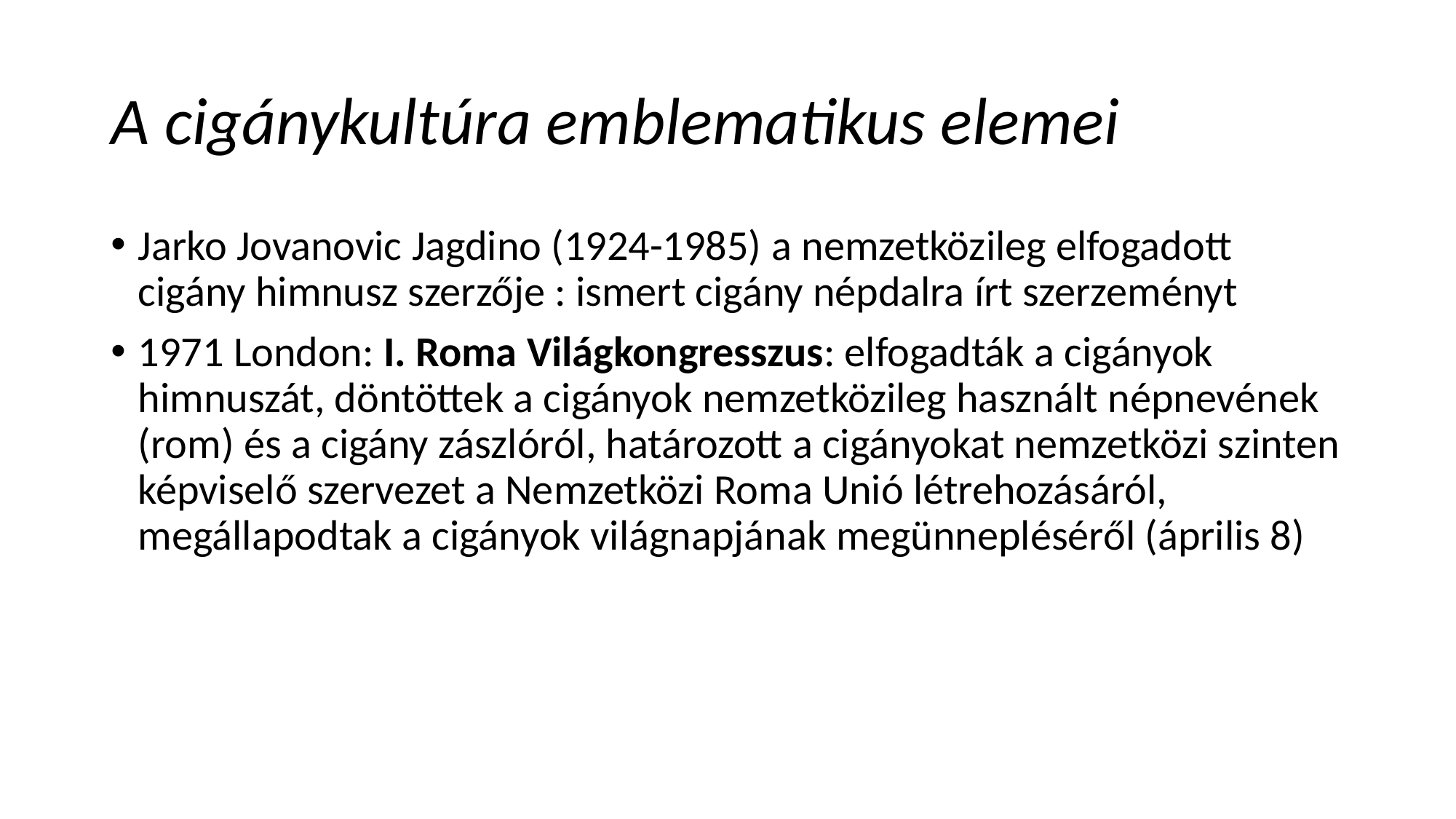

# A cigánykultúra emblematikus elemei
Jarko Jovanovic Jagdino (1924-1985) a nemzetközileg elfogadott cigány himnusz szerzője : ismert cigány népdalra írt szerzeményt
1971 London: I. Roma Világkongresszus: elfogadták a cigányok himnuszát, döntöttek a cigányok nemzetközileg használt népnevének (rom) és a cigány zászlóról, határozott a cigányokat nemzetközi szinten képviselő szervezet a Nemzetközi Roma Unió létrehozásáról, megállapodtak a cigányok világnapjának megünnepléséről (április 8)